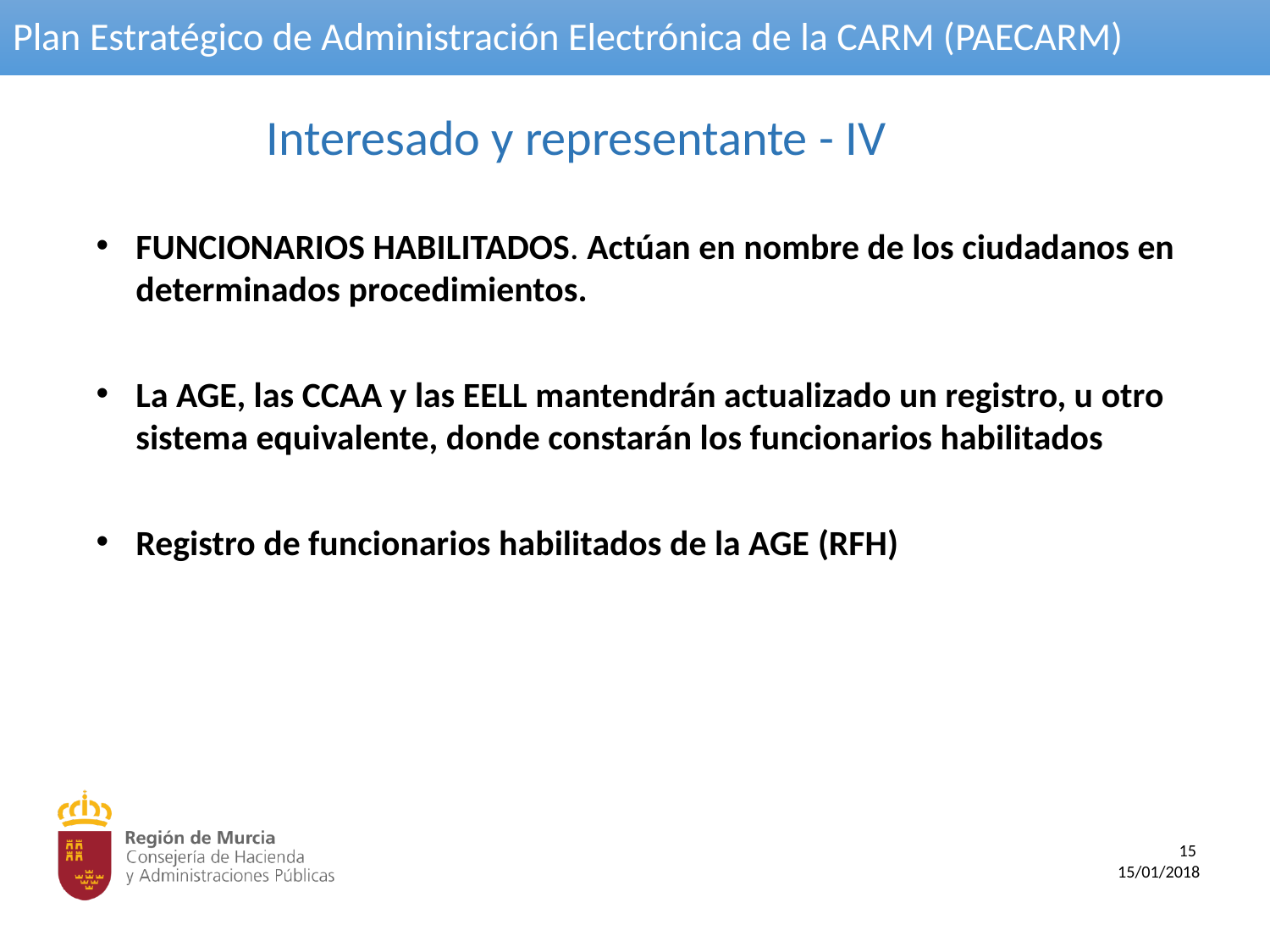

# Plan Estratégico de Administración Electrónica de la CARM (PAECARM)
Interesado y representante - IV

FUNCIONARIOS HABILITADOS. Actúan en nombre de los ciudadanos en determinados procedimientos.

La AGE, las CCAA y las EELL mantendrán actualizado un registro, u otro sistema equivalente, donde constarán los funcionarios habilitados

Registro de funcionarios habilitados de la AGE (RFH)